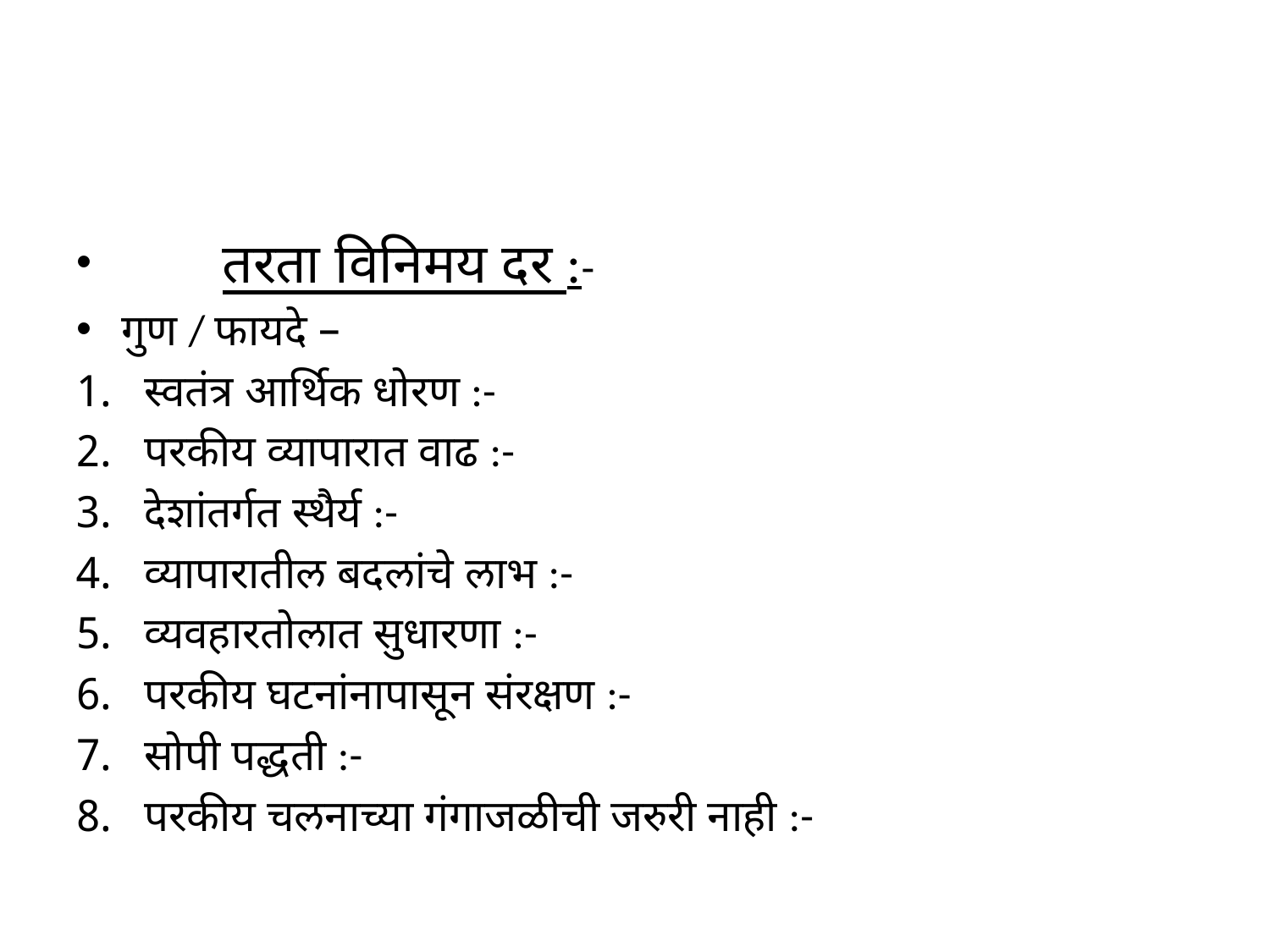

#
         तरता विनिमय दर :-
गुण / फायदे –
स्वतंत्र आर्थिक धोरण :-
परकीय व्यापारात वाढ :-
देशांतर्गत स्थैर्य :-
व्यापारातील बदलांचे लाभ :-
व्यवहारतोलात सुधारणा :-
परकीय घटनांनापासून संरक्षण :-
सोपी पद्धती :-
परकीय चलनाच्या गंगाजळीची जरुरी नाही :-